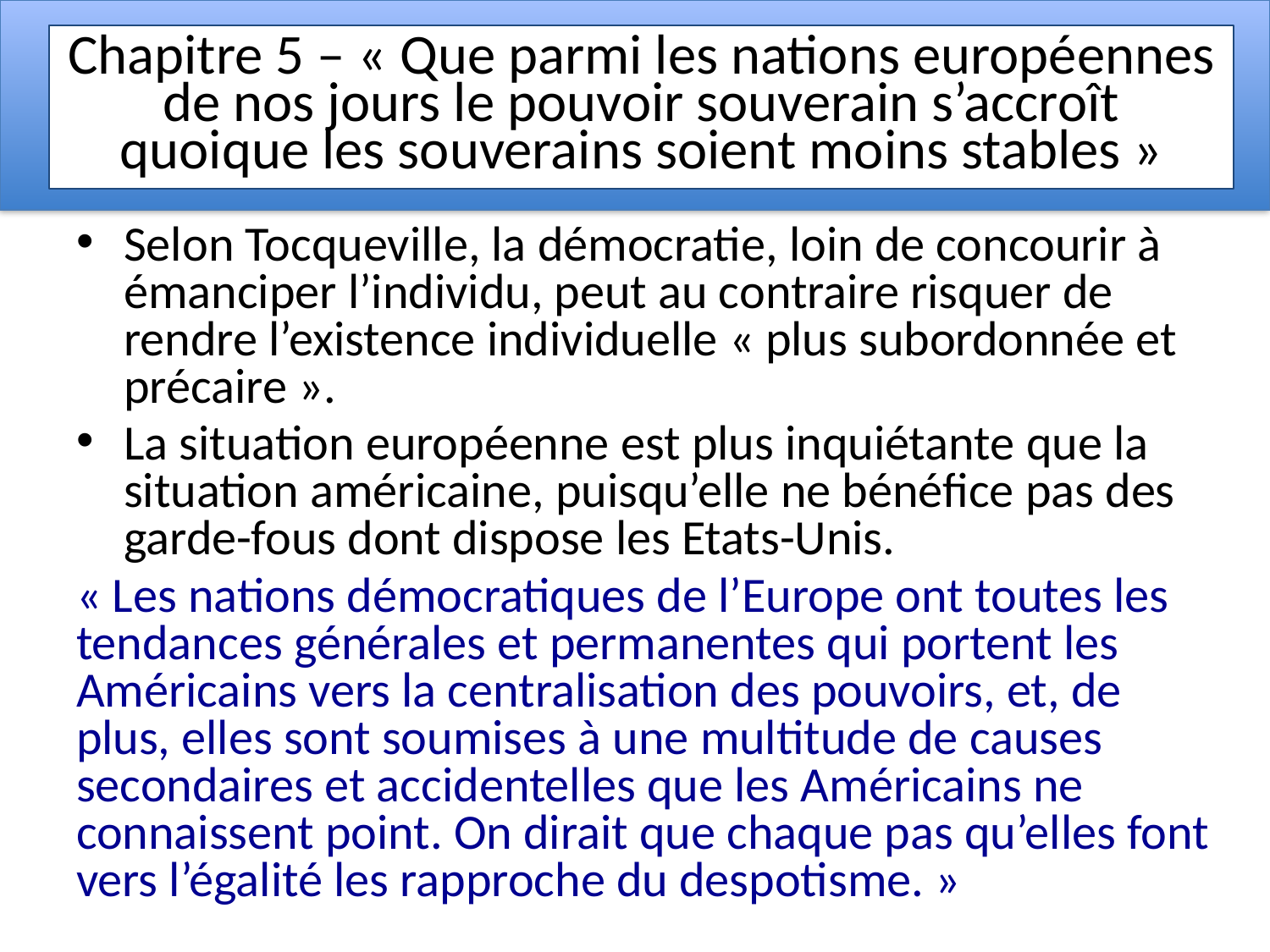

# Chapitre 5 – « Que parmi les nations européennes de nos jours le pouvoir souverain s’accroît quoique les souverains soient moins stables »
Selon Tocqueville, la démocratie, loin de concourir à émanciper l’individu, peut au contraire risquer de rendre l’existence individuelle « plus subordonnée et précaire ».
La situation européenne est plus inquiétante que la situation américaine, puisqu’elle ne bénéfice pas des garde-fous dont dispose les Etats-Unis.
« Les nations démocratiques de l’Europe ont toutes les tendances générales et permanentes qui portent les Américains vers la centralisation des pouvoirs, et, de plus, elles sont soumises à une multitude de causes secondaires et accidentelles que les Américains ne connaissent point. On dirait que chaque pas qu’elles font vers l’égalité les rapproche du despotisme. »